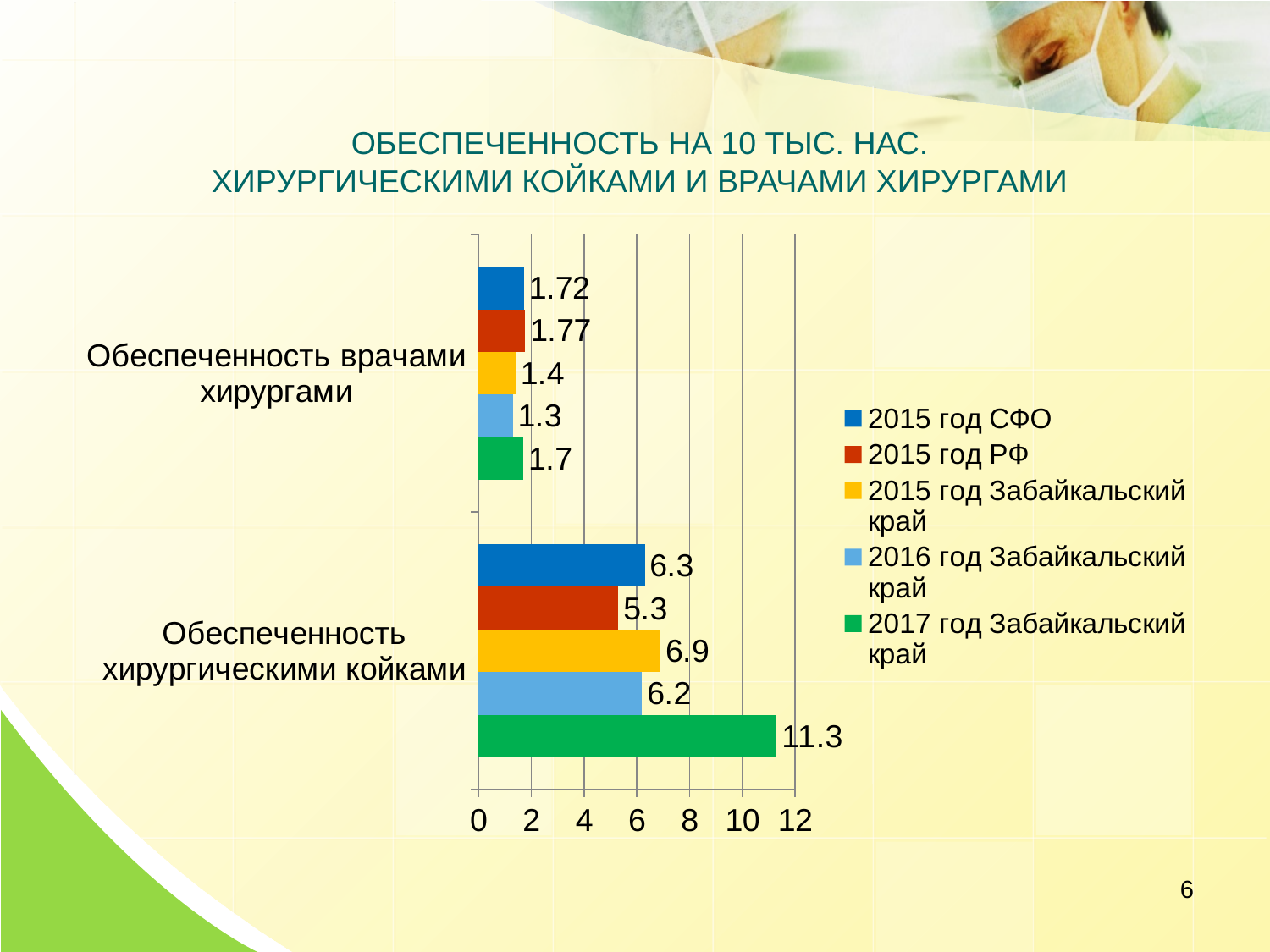

ОБЕСПЕЧЕННОСТЬ НА 10 ТЫС. НАС. ХИРУРГИЧЕСКИМИ КОЙКАМИ И ВРАЧАМИ ХИРУРГАМИ

### Chart

| Category | 2017 год Забайкальский край | 2016 год Забайкальский край | 2015 год Забайкальский край | 2015 год РФ | 2015 год СФО |
|---|---|---|---|---|---|
| Обеспеченность хирургическими койками | 11.3 | 6.2 | 6.9 | 5.3 | 6.3 |
| Обеспеченность врачами хирургами | 1.7 | 1.3 | 1.4 | 1.77 | 1.72 |
6